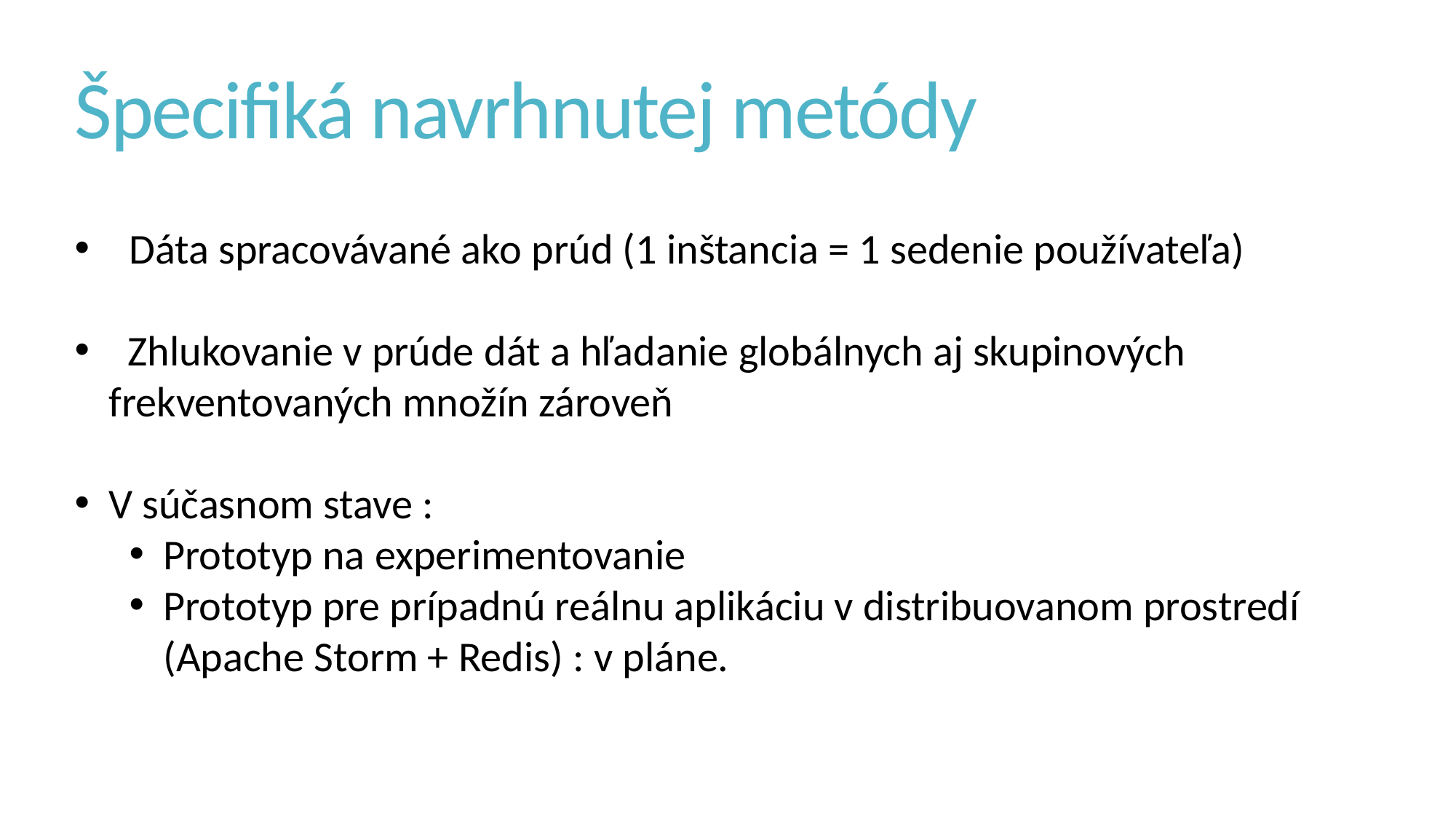

# Špecifiká navrhnutej metódy
Dáta spracovávané ako prúd (1 inštancia = 1 sedenie používateľa)

  Zhlukovanie v prúde dát a hľadanie globálnych aj skupinových   frekventovaných množín zároveň

V súčasnom stave :
Prototyp na experimentovanie
Prototyp pre prípadnú reálnu aplikáciu v distribuovanom prostredí (Apache Storm + Redis) : v pláne.